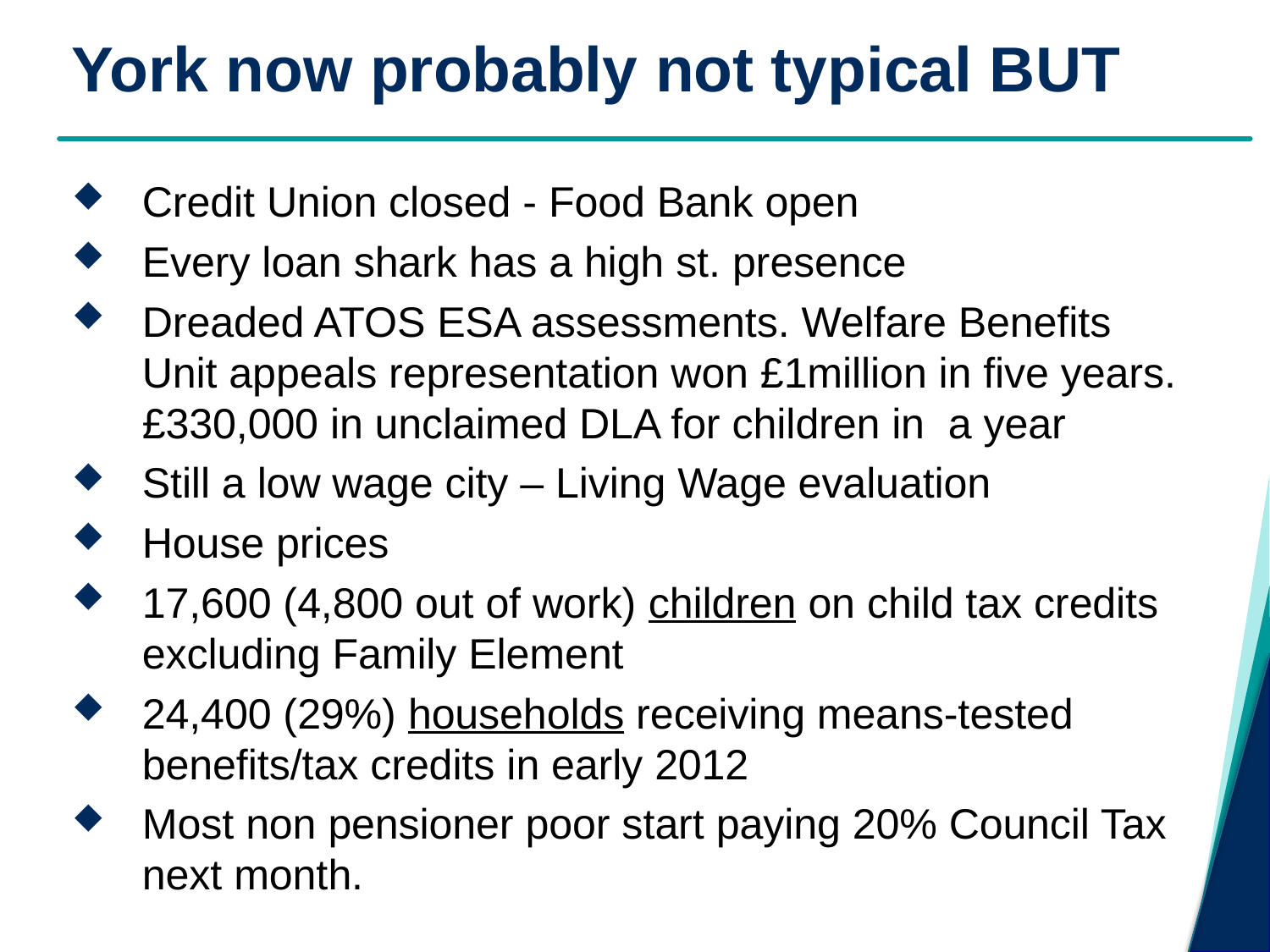

# York now probably not typical BUT
Credit Union closed - Food Bank open
Every loan shark has a high st. presence
Dreaded ATOS ESA assessments. Welfare Benefits Unit appeals representation won £1million in five years. £330,000 in unclaimed DLA for children in  a year
Still a low wage city – Living Wage evaluation
House prices
17,600 (4,800 out of work) children on child tax credits excluding Family Element
24,400 (29%) households receiving means-tested benefits/tax credits in early 2012
Most non pensioner poor start paying 20% Council Tax next month.